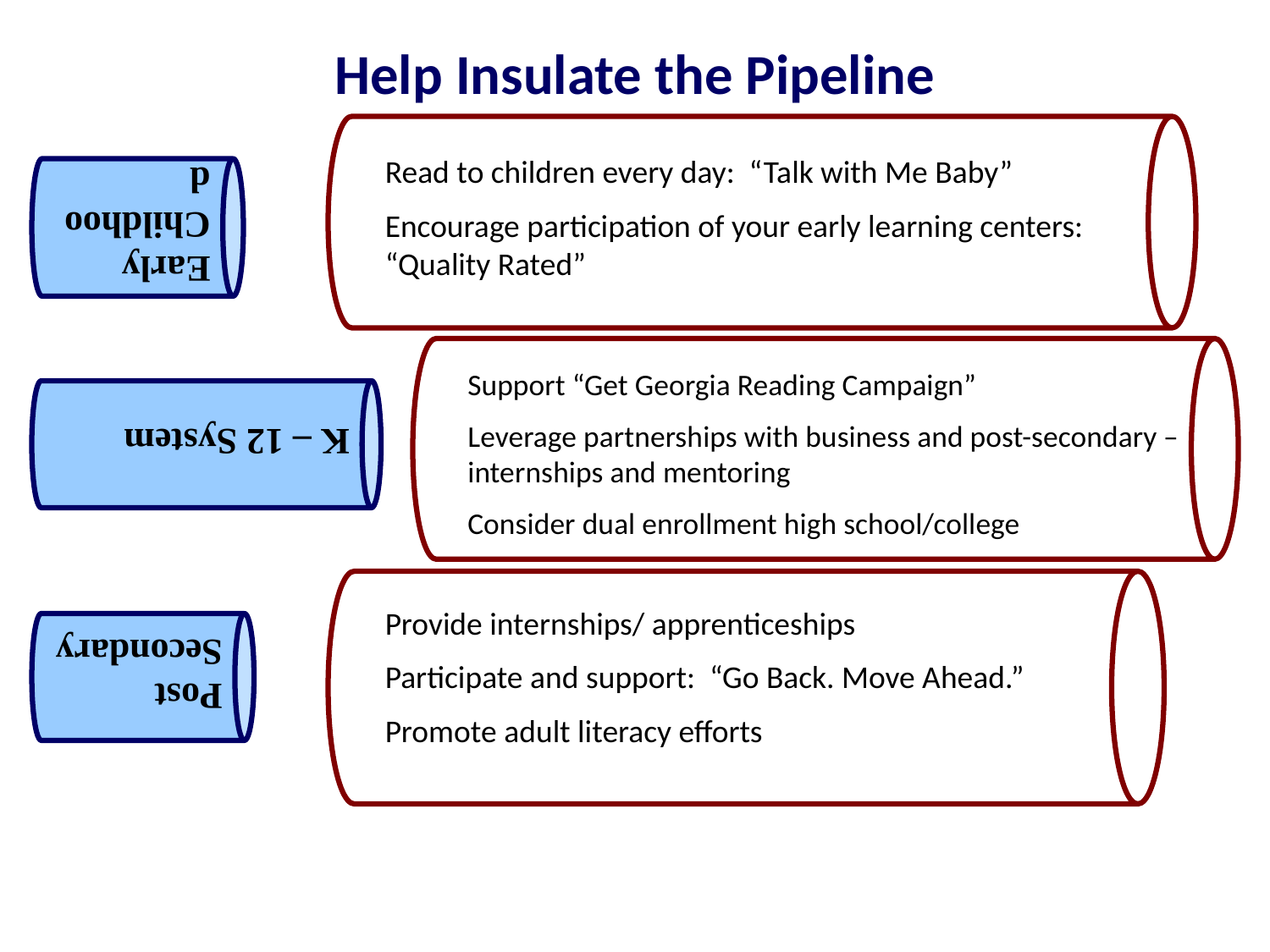

Help Insulate the Pipeline

Read to children every day:  “Talk with Me Baby”
Encourage participation of your early learning centers: “Quality Rated”
Early Childhood
K – 12 System

Support “Get Georgia Reading Campaign”
Leverage partnerships with business and post-secondary – internships and mentoring
Consider dual enrollment high school/college
Post Secondary

Provide internships/ apprenticeships
Participate and support:  “Go Back. Move Ahead.”
Promote adult literacy efforts